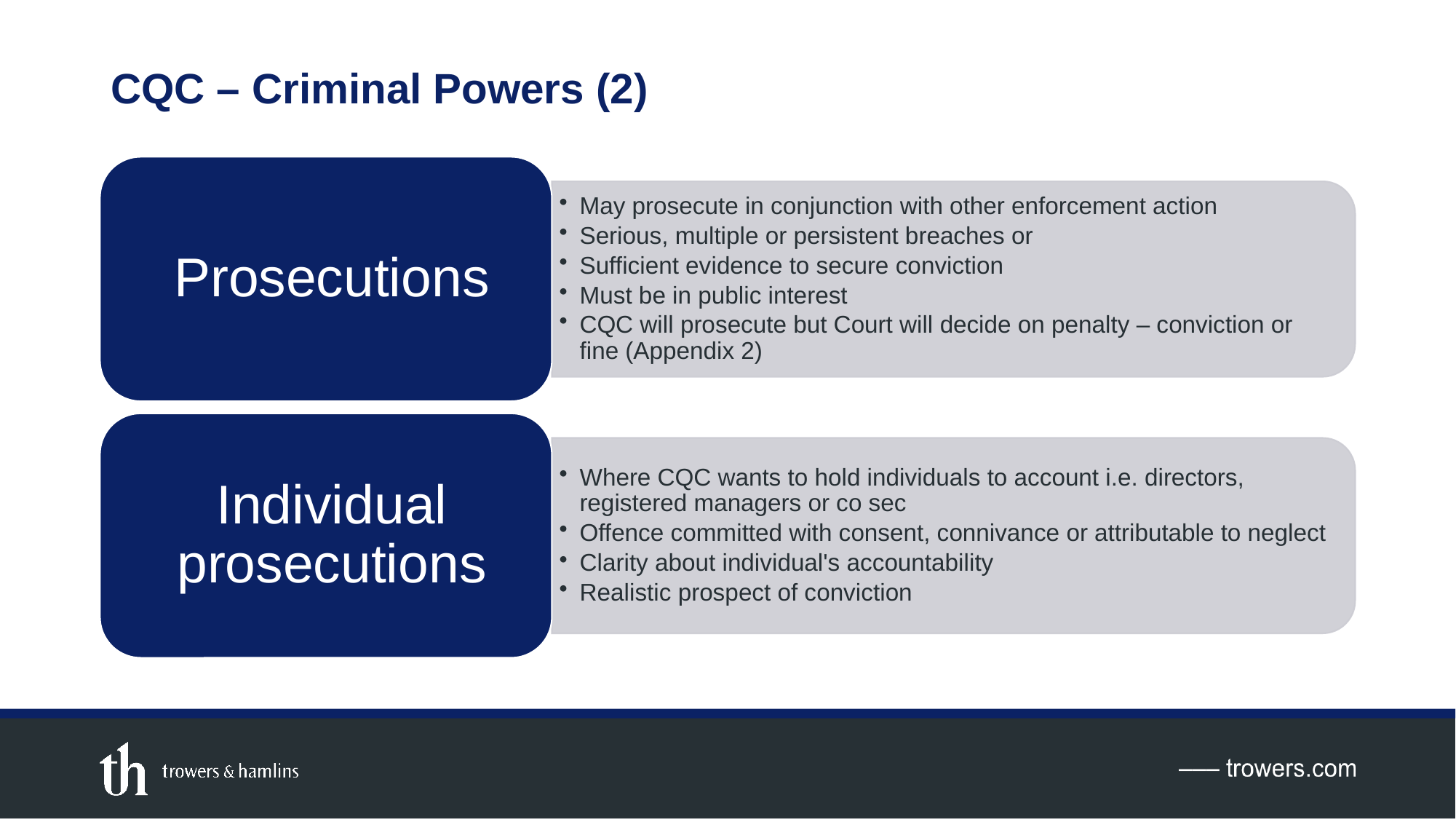

# CQC – Criminal Powers (2)
May prosecute in conjunction with other enforcement action
Serious, multiple or persistent breaches or
Sufficient evidence to secure conviction
Must be in public interest
CQC will prosecute but Court will decide on penalty – conviction or fine (Appendix 2)
Prosecutions
Where CQC wants to hold individuals to account i.e. directors, registered managers or co sec
Offence committed with consent, connivance or attributable to neglect
Clarity about individual's accountability
Realistic prospect of conviction
Individual prosecutions